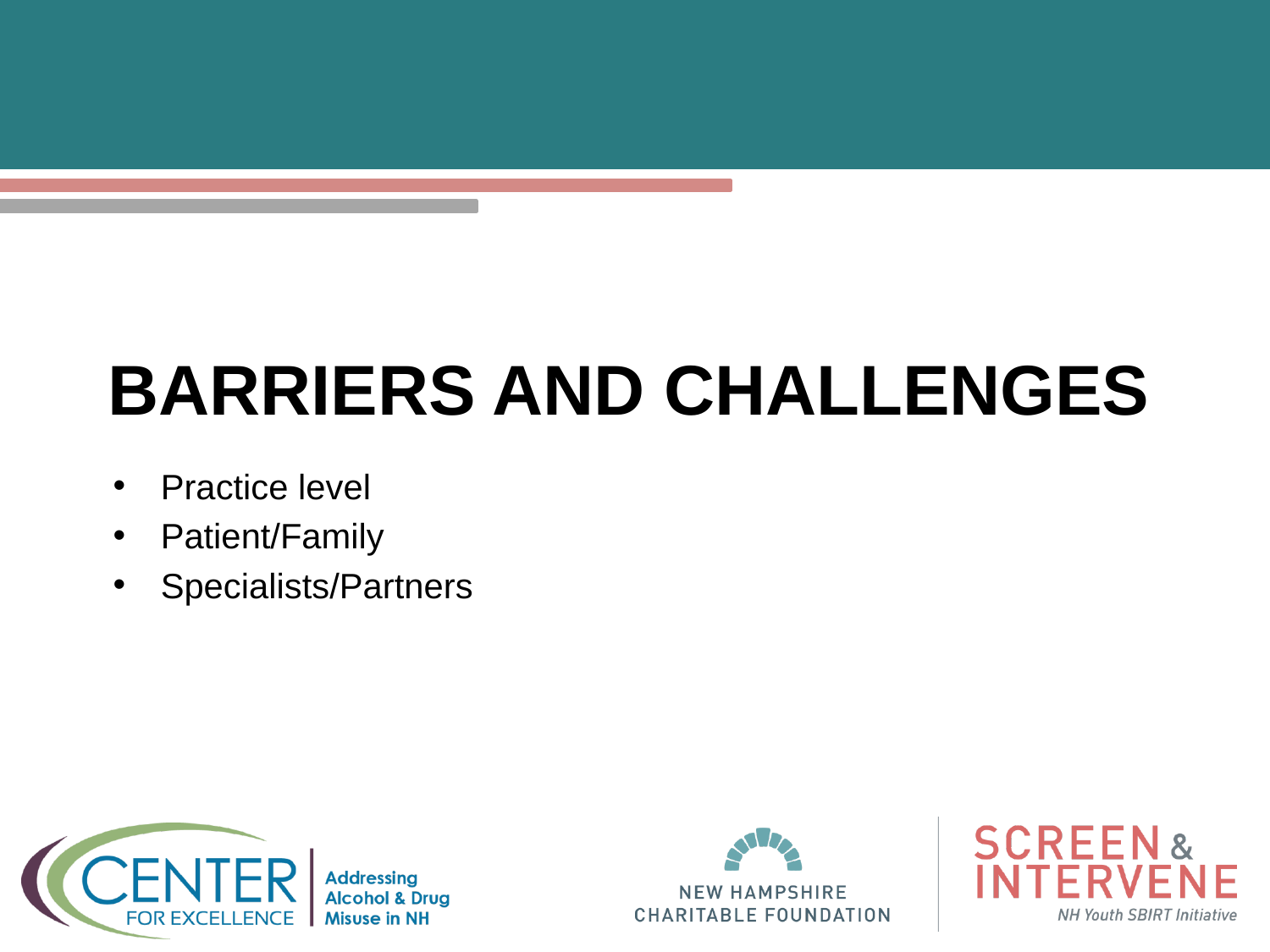

# Barriers and challenges
Practice level
Patient/Family
Specialists/Partners